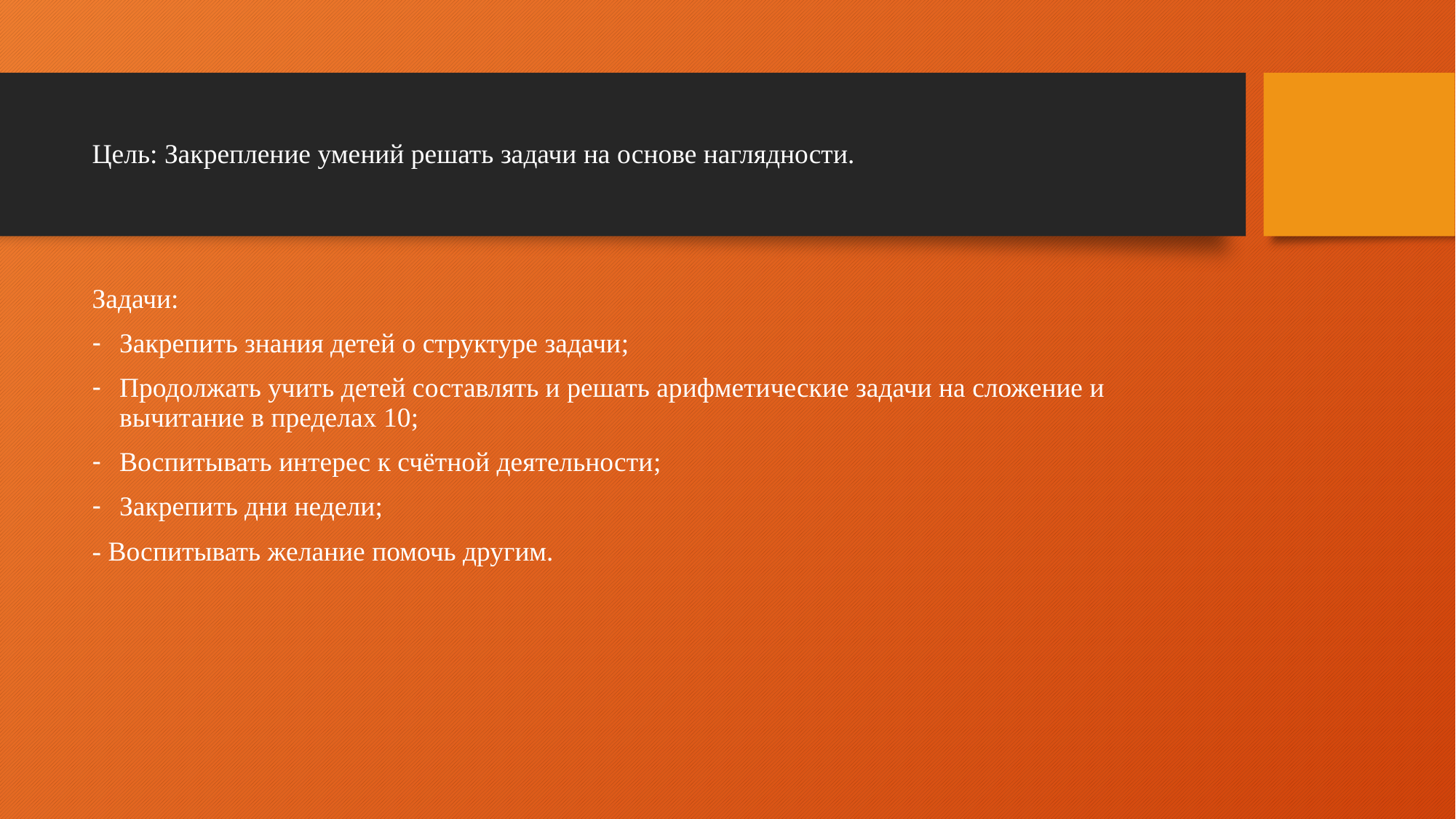

# Цель: Закрепление умений решать задачи на основе наглядности.
Задачи:
Закрепить знания детей о структуре задачи;
Продолжать учить детей составлять и решать арифметические задачи на сложение и вычитание в пределах 10;
Воспитывать интерес к счётной деятельности;
Закрепить дни недели;
- Воспитывать желание помочь другим.